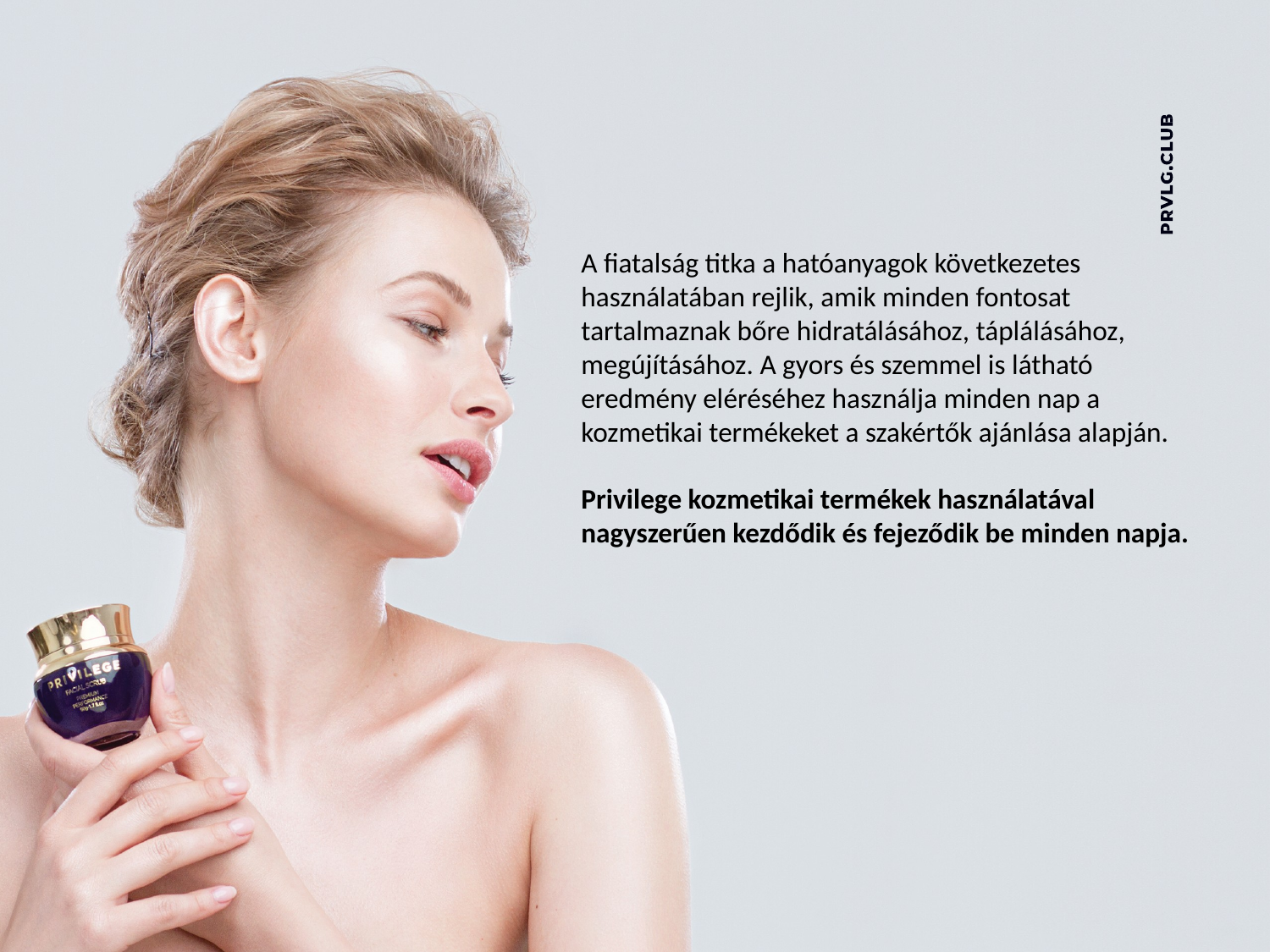

A fiatalság titka a hatóanyagok következetes használatában rejlik, amik minden fontosat tartalmaznak bőre hidratálásához, táplálásához, megújításához. A gyors és szemmel is látható eredmény eléréséhez használja minden nap a kozmetikai termékeket a szakértők ajánlása alapján.

Privilege kozmetikai termékek használatával nagyszerűen kezdődik és fejeződik be minden napja.
L O S A N G E L E S